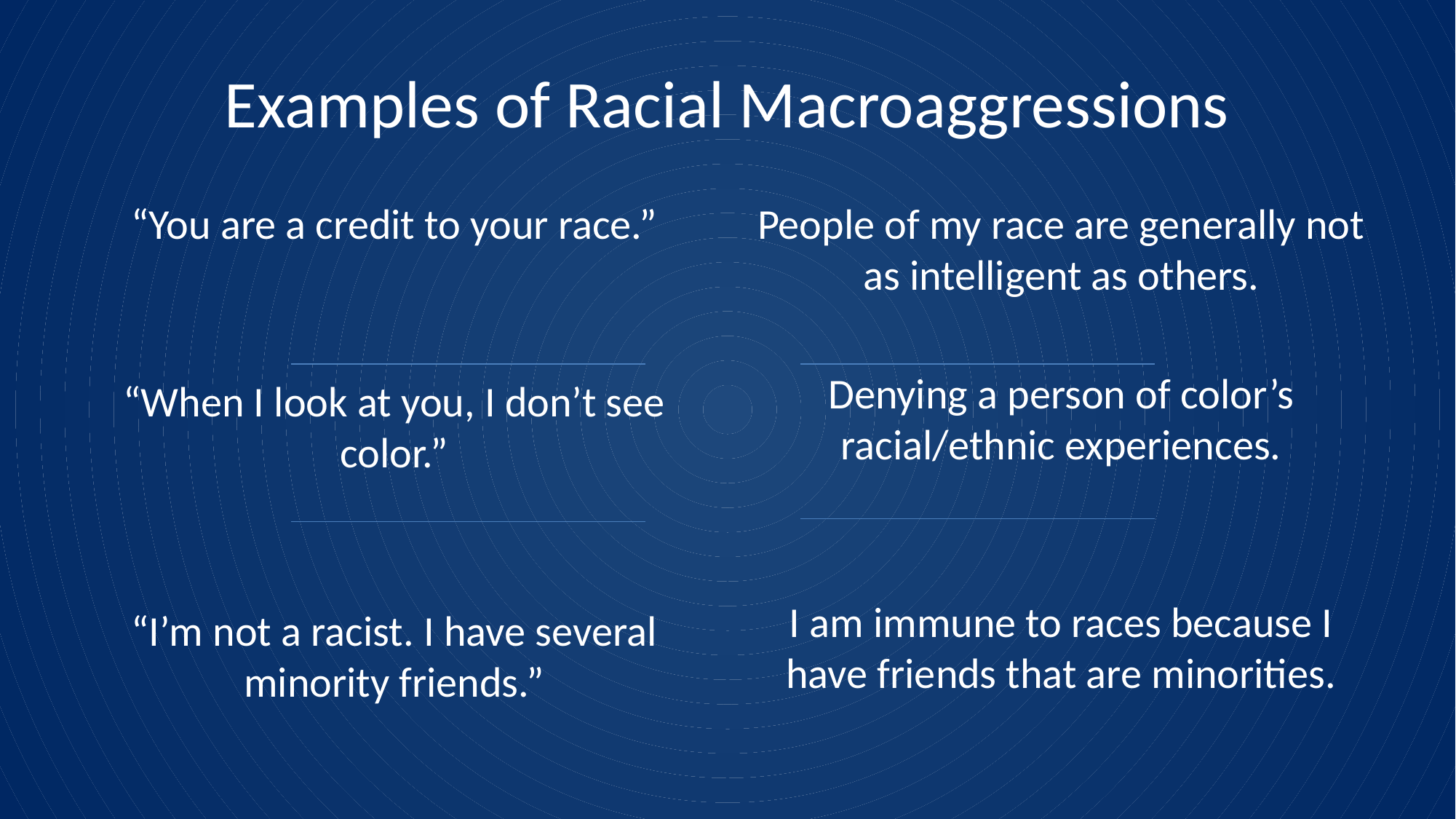

# Examples of Racial Macroaggressions
“You are a credit to your race.”

“When I look at you, I don’t see color.”

“I’m not a racist. I have several minority friends.”
People of my race are generally not as intelligent as others.

Denying a person of color’s racial/ethnic experiences.

I am immune to races because I have friends that are minorities.